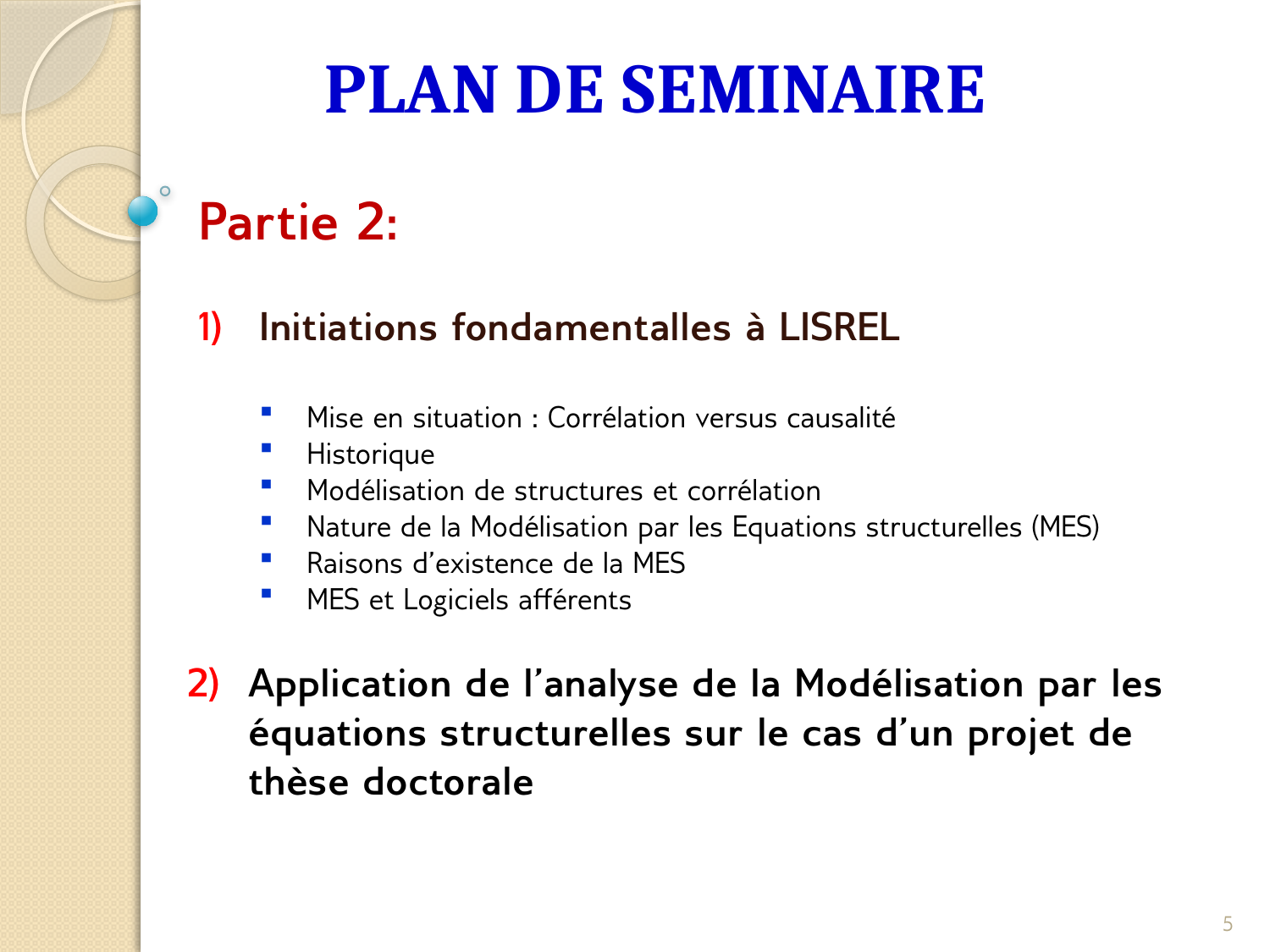

PLAN DE SEMINAIRE
Partie 2:

Initiations fondamentalles à LISREL

Mise en situation : Corrélation versus causalité
Historique
Modélisation de structures et corrélation
Nature de la Modélisation par les Equations structurelles (MES)
Raisons d’existence de la MES
MES et Logiciels afférents

Application de l’analyse de la Modélisation par les équations structurelles sur le cas d’un projet de thèse doctorale
5